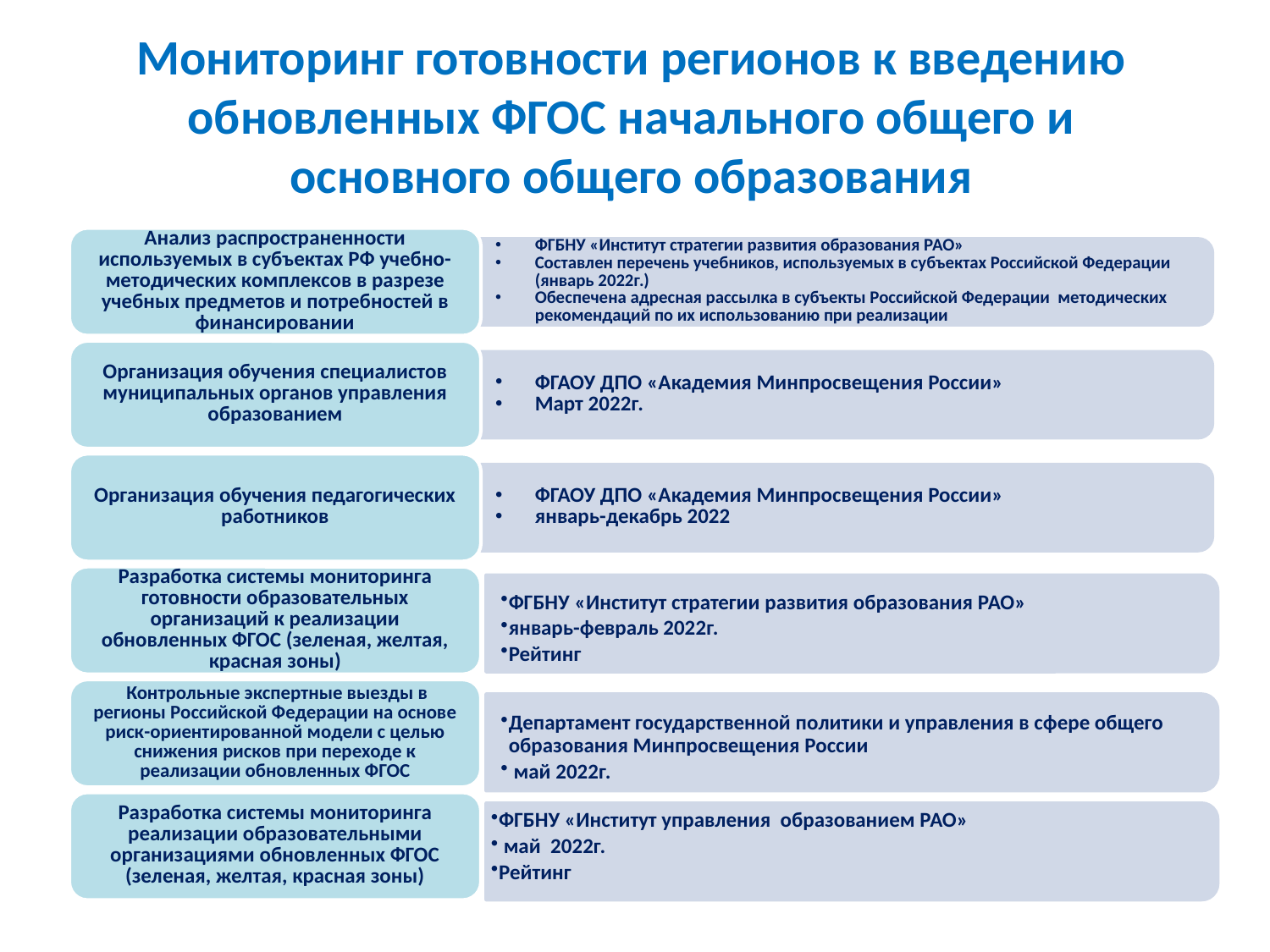

# Мониторинг готовности регионов к введению обновленных ФГОС начального общего и основного общего образования
Анализ распространенности используемых в субъектах РФ учебно-методических комплексов в разрезе учебных предметов и потребностей в финансировании
ФГБНУ «Институт стратегии развития образования РАО»
Составлен перечень учебников, используемых в субъектах Российской Федерации (январь 2022г.)
Организация обучения специалистов муниципальных органов управления образованием
ФГАОУ ДПО «Академия Минпросвещения России»
Март 2022г.
Организация обучения педагогических работников
ФГАОУ ДПО «Академия Минпросвещения России»
январь-декабрь 2022
Обеспечена адресная рассылка в субъекты Российской Федерации  методических рекомендаций по их использованию при реализации
Разработка системы мониторинга готовности образовательных организаций к реализации обновленных ФГОС (зеленая, желтая, красная зоны)
Разработка системы мониторинга реализации образовательными организациями обновленных ФГОС (зеленая, желтая, красная зоны)
 Контрольные экспертные выезды в регионы Российской Федерации на основе риск-ориентированной модели с целью снижения рисков при переходе к реализации обновленных ФГОС

ФГБНУ «Институт стратегии развития образования РАО»
январь-февраль 2022г.
Рейтинг

Департамент государственной политики и управления в сфере общего образования Минпросвещения России
 май 2022г.

ФГБНУ «Институт управления  образованием РАО»
 май  2022г.
Рейтинг